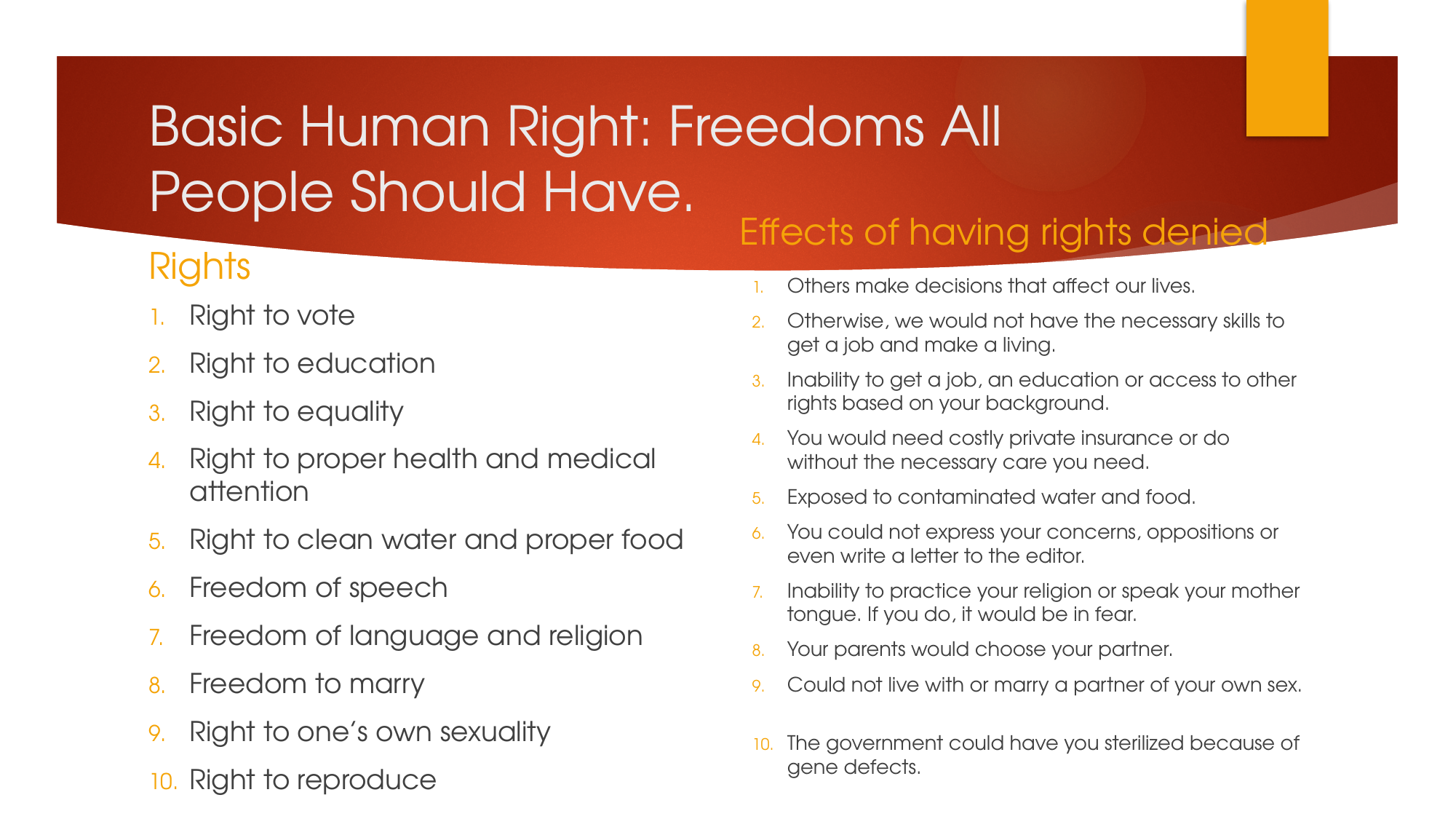

# Basic Human Right: Freedoms All People Should Have.
Effects of having rights denied
Rights
Others make decisions that affect our lives.
Otherwise, we would not have the necessary skills to get a job and make a living.
Inability to get a job, an education or access to other rights based on your background.
You would need costly private insurance or do without the necessary care you need.
Exposed to contaminated water and food.
You could not express your concerns, oppositions or even write a letter to the editor.
Inability to practice your religion or speak your mother tongue. If you do, it would be in fear.
Your parents would choose your partner.
Could not live with or marry a partner of your own sex.
The government could have you sterilized because of gene defects.
Right to vote
Right to education
Right to equality
Right to proper health and medical attention
Right to clean water and proper food
Freedom of speech
Freedom of language and religion
Freedom to marry
Right to one’s own sexuality
Right to reproduce